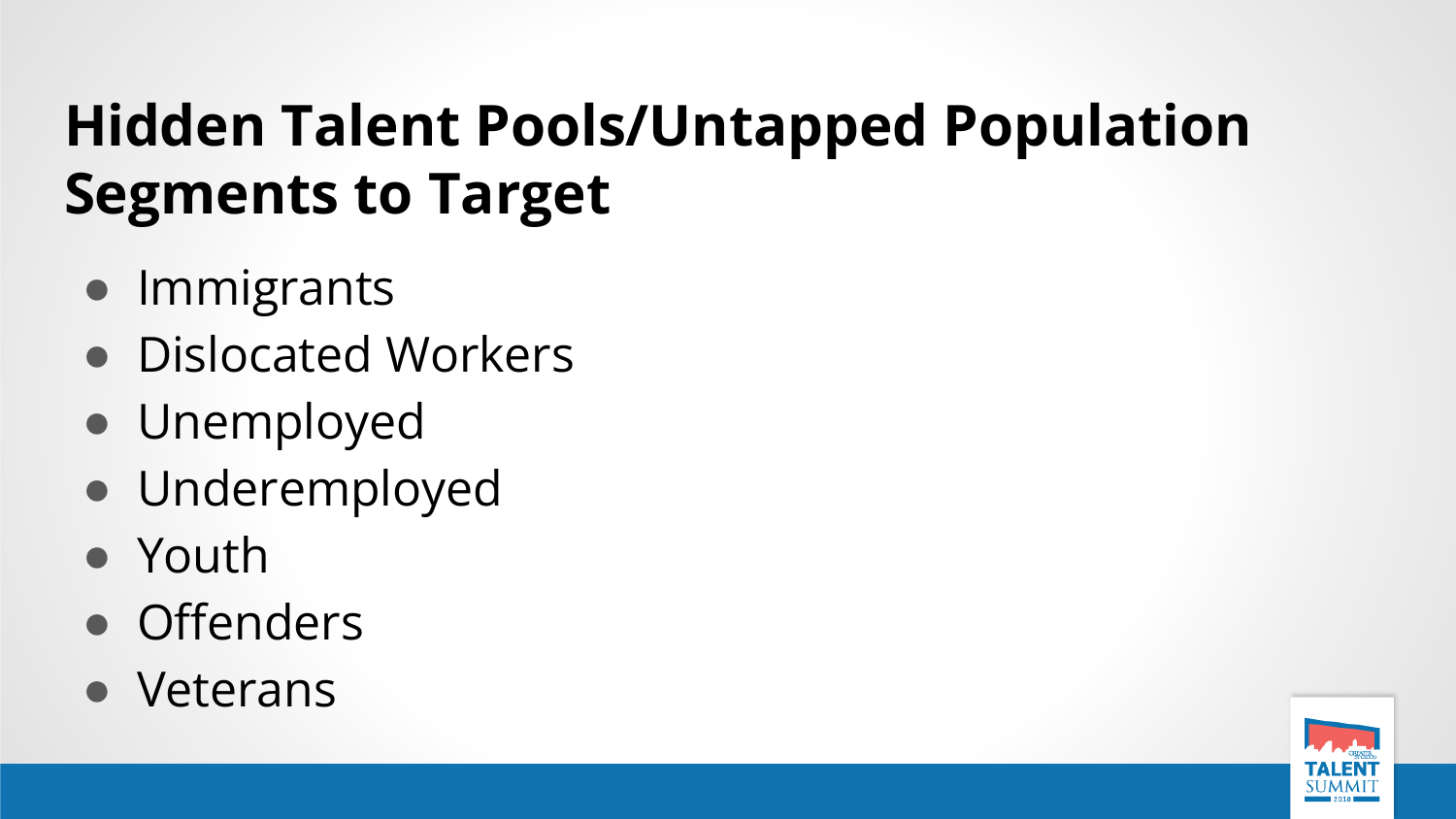

# Hidden Talent Pools/Untapped Population Segments to Target
Immigrants
Dislocated Workers
Unemployed
Underemployed
Youth
Offenders
Veterans